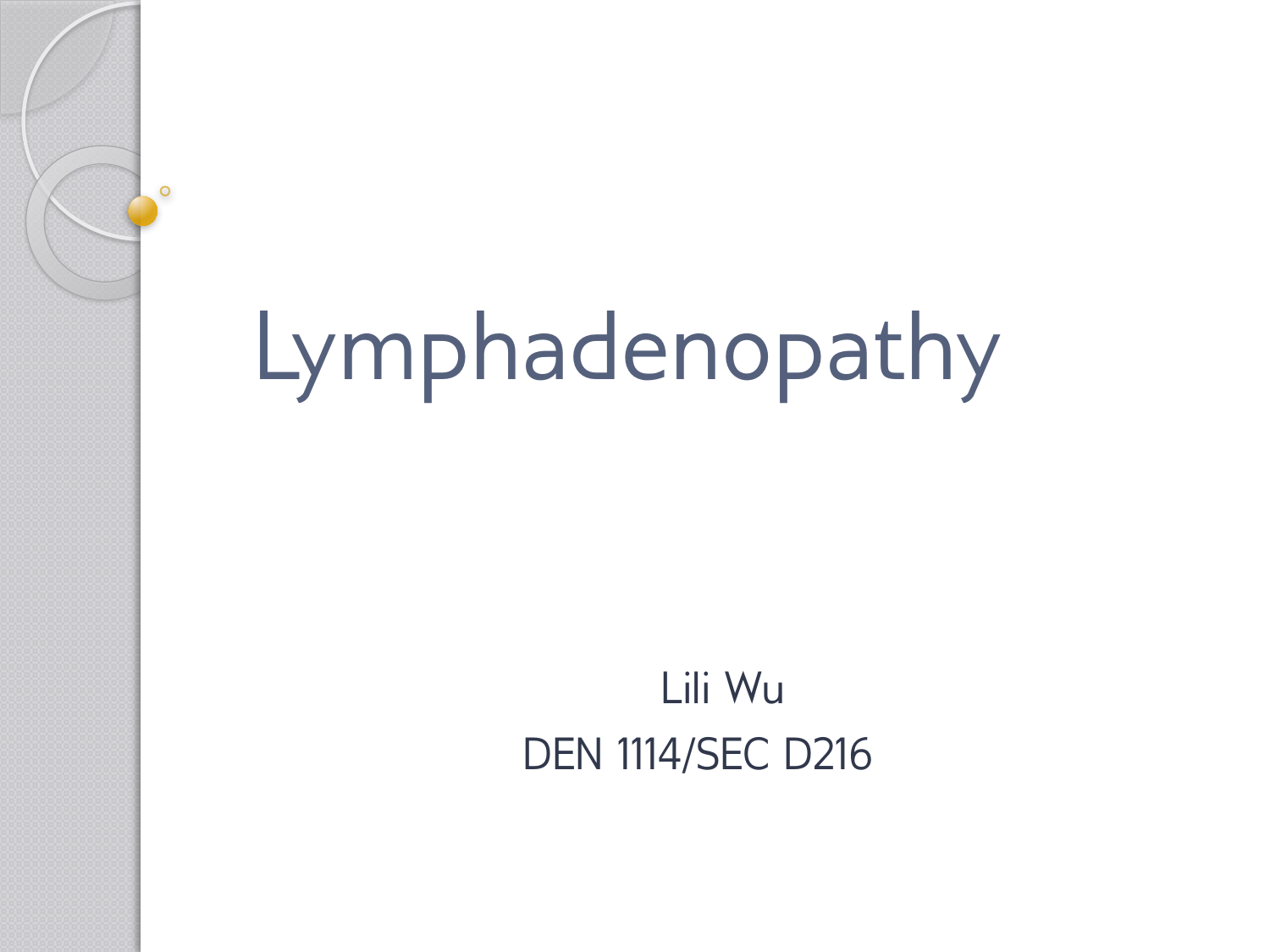

# Lymphadenopathy

                                 Lili Wu
                       DEN 1114/SEC D216